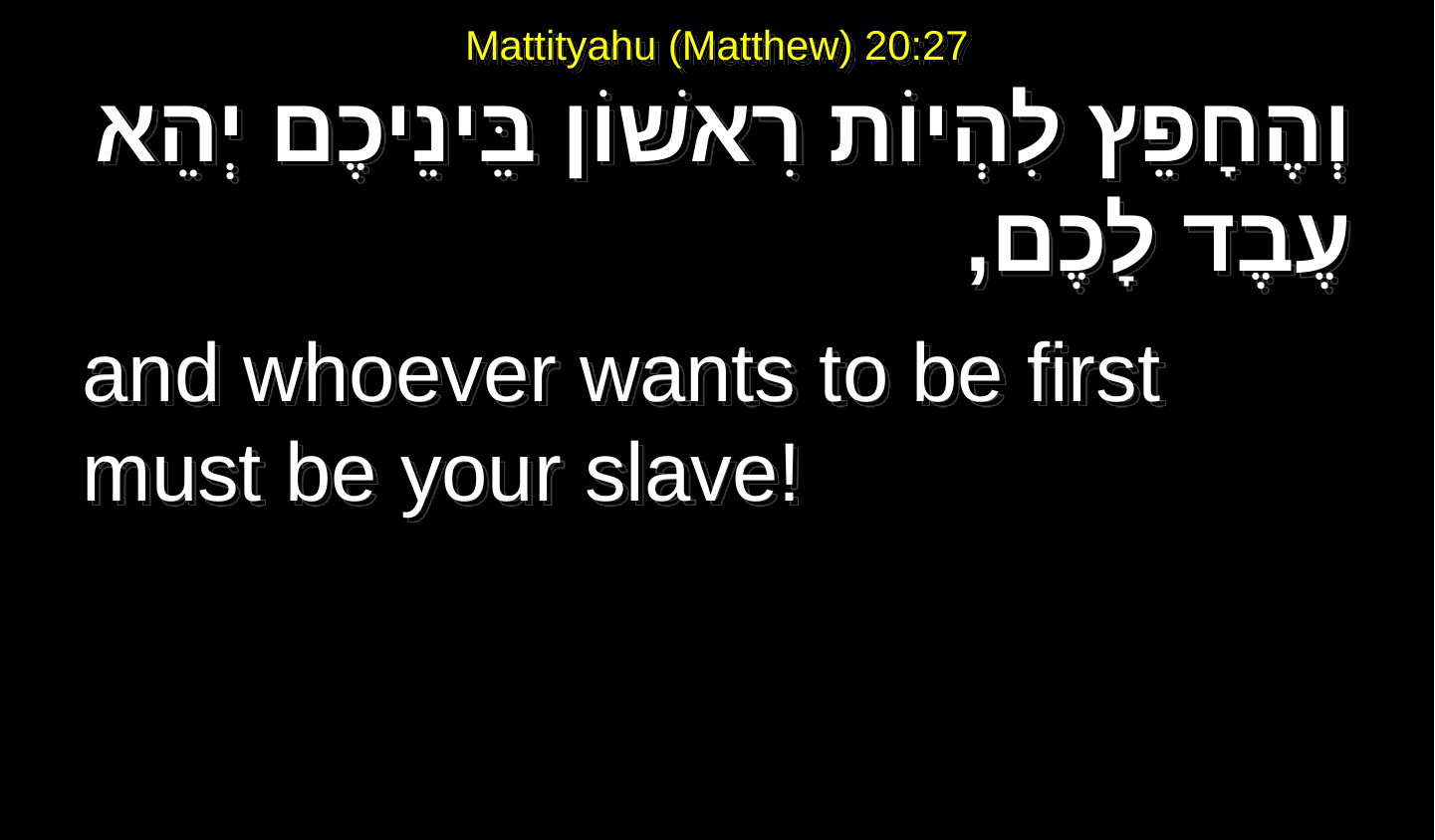

# Mattityahu (Matthew) 20:27
וְהֶחָפֵץ לִהְיוֹת רִאשׁוֹן בֵּינֵיכֶם יְהֵא עֶבֶד לָכֶם,
and whoever wants to be first must be your slave!